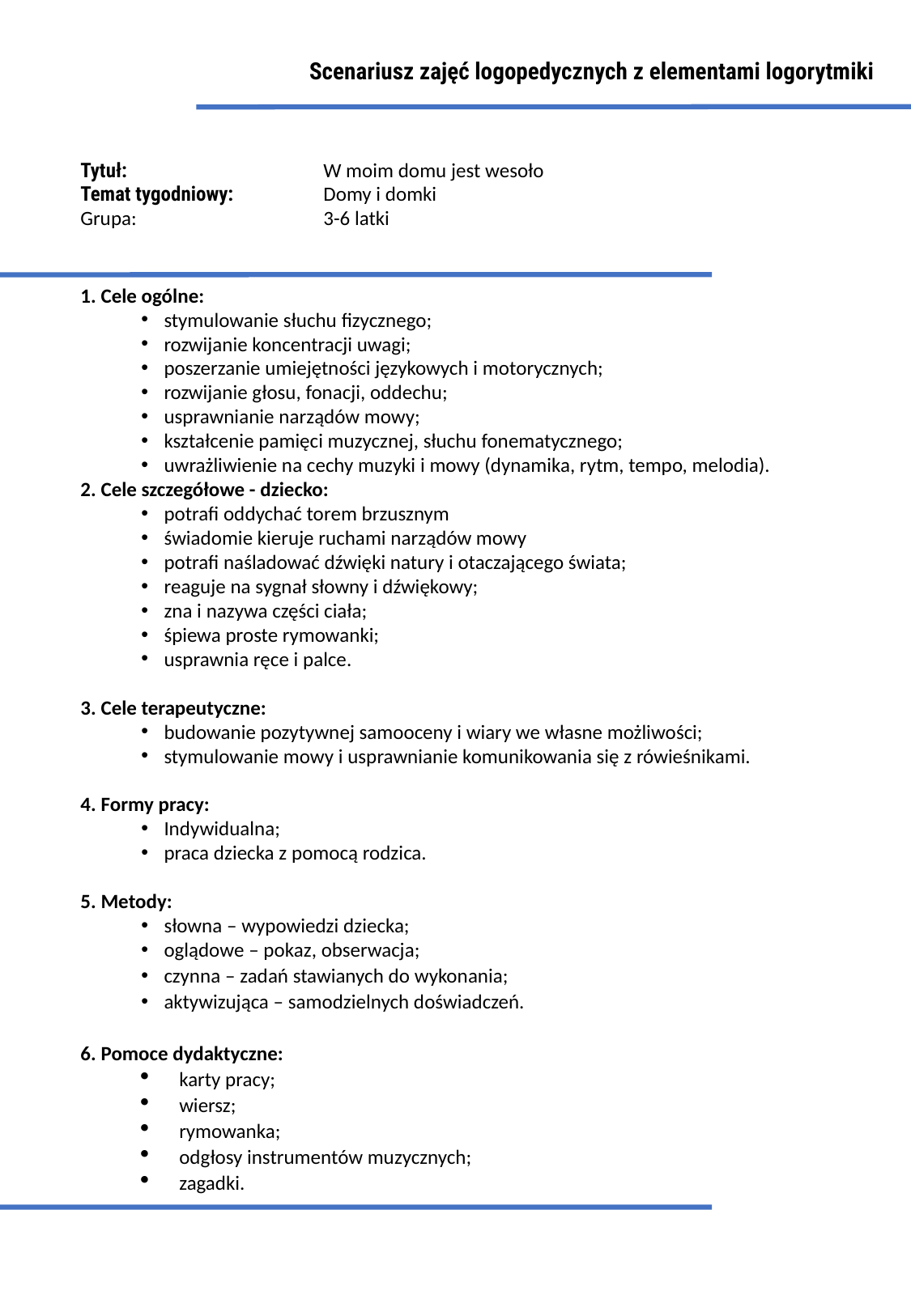

Scenariusz zajęć logopedycznych z elementami logorytmiki

Tytuł: 		W moim domu jest wesoło
Temat tygodniowy: 	Domy i domki
Grupa:		3-6 latki

1. Cele ogólne:
stymulowanie słuchu fizycznego;
rozwijanie koncentracji uwagi;
poszerzanie umiejętności językowych i motorycznych;
rozwijanie głosu, fonacji, oddechu;
usprawnianie narządów mowy;
kształcenie pamięci muzycznej, słuchu fonematycznego;
uwrażliwienie na cechy muzyki i mowy (dynamika, rytm, tempo, melodia).
2. Cele szczegółowe - dziecko:
potrafi oddychać torem brzusznym
świadomie kieruje ruchami narządów mowy
potrafi naśladować dźwięki natury i otaczającego świata;
reaguje na sygnał słowny i dźwiękowy;
zna i nazywa części ciała;
śpiewa proste rymowanki;
usprawnia ręce i palce.

3. Cele terapeutyczne:
budowanie pozytywnej samooceny i wiary we własne możliwości;
stymulowanie mowy i usprawnianie komunikowania się z rówieśnikami.

4. Formy pracy:
Indywidualna;
praca dziecka z pomocą rodzica.

5. Metody:
słowna – wypowiedzi dziecka;
oglądowe – pokaz, obserwacja;
czynna – zadań stawianych do wykonania;
aktywizująca – samodzielnych doświadczeń.

6. Pomoce dydaktyczne:
karty pracy;
wiersz;
rymowanka;
odgłosy instrumentów muzycznych;
zagadki.